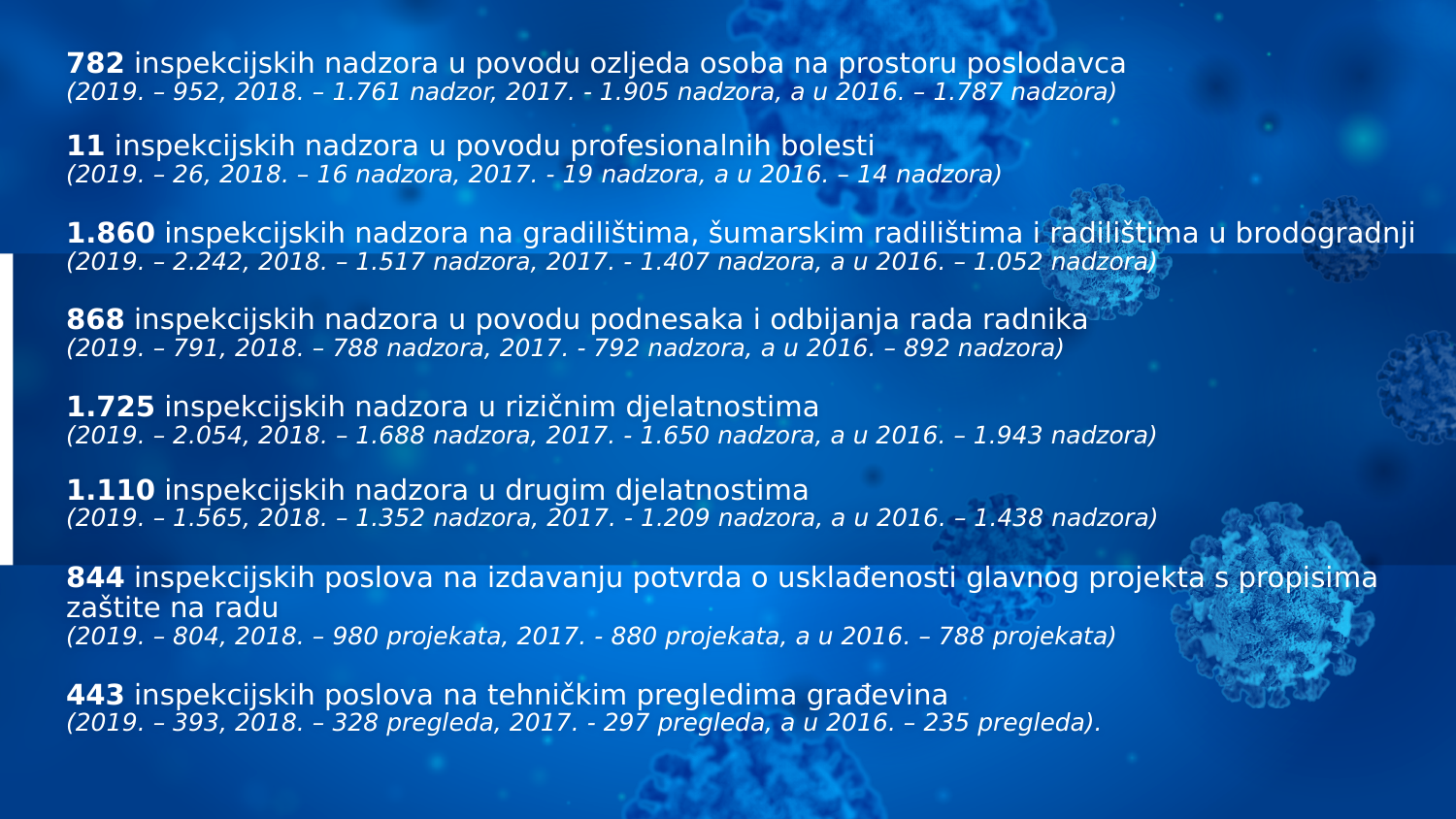

# 782 inspekcijskih nadzora u povodu ozljeda osoba na prostoru poslodavca (2019. – 952, 2018. – 1.761 nadzor, 2017. - 1.905 nadzora, a u 2016. – 1.787 nadzora) 11 inspekcijskih nadzora u povodu profesionalnih bolesti (2019. – 26, 2018. – 16 nadzora, 2017. - 19 nadzora, a u 2016. – 14 nadzora) 1.860 inspekcijskih nadzora na gradilištima, šumarskim radilištima i radilištima u brodogradnji (2019. – 2.242, 2018. – 1.517 nadzora, 2017. - 1.407 nadzora, a u 2016. – 1.052 nadzora) 868 inspekcijskih nadzora u povodu podnesaka i odbijanja rada radnika (2019. – 791, 2018. – 788 nadzora, 2017. - 792 nadzora, a u 2016. – 892 nadzora) 1.725 inspekcijskih nadzora u rizičnim djelatnostima (2019. – 2.054, 2018. – 1.688 nadzora, 2017. - 1.650 nadzora, a u 2016. – 1.943 nadzora) 1.110 inspekcijskih nadzora u drugim djelatnostima (2019. – 1.565, 2018. – 1.352 nadzora, 2017. - 1.209 nadzora, a u 2016. – 1.438 nadzora) 844 inspekcijskih poslova na izdavanju potvrda o usklađenosti glavnog projekta s propisima zaštite na radu (2019. – 804, 2018. – 980 projekata, 2017. - 880 projekata, a u 2016. – 788 projekata) 443 inspekcijskih poslova na tehničkim pregledima građevina (2019. – 393, 2018. – 328 pregleda, 2017. - 297 pregleda, a u 2016. – 235 pregleda).